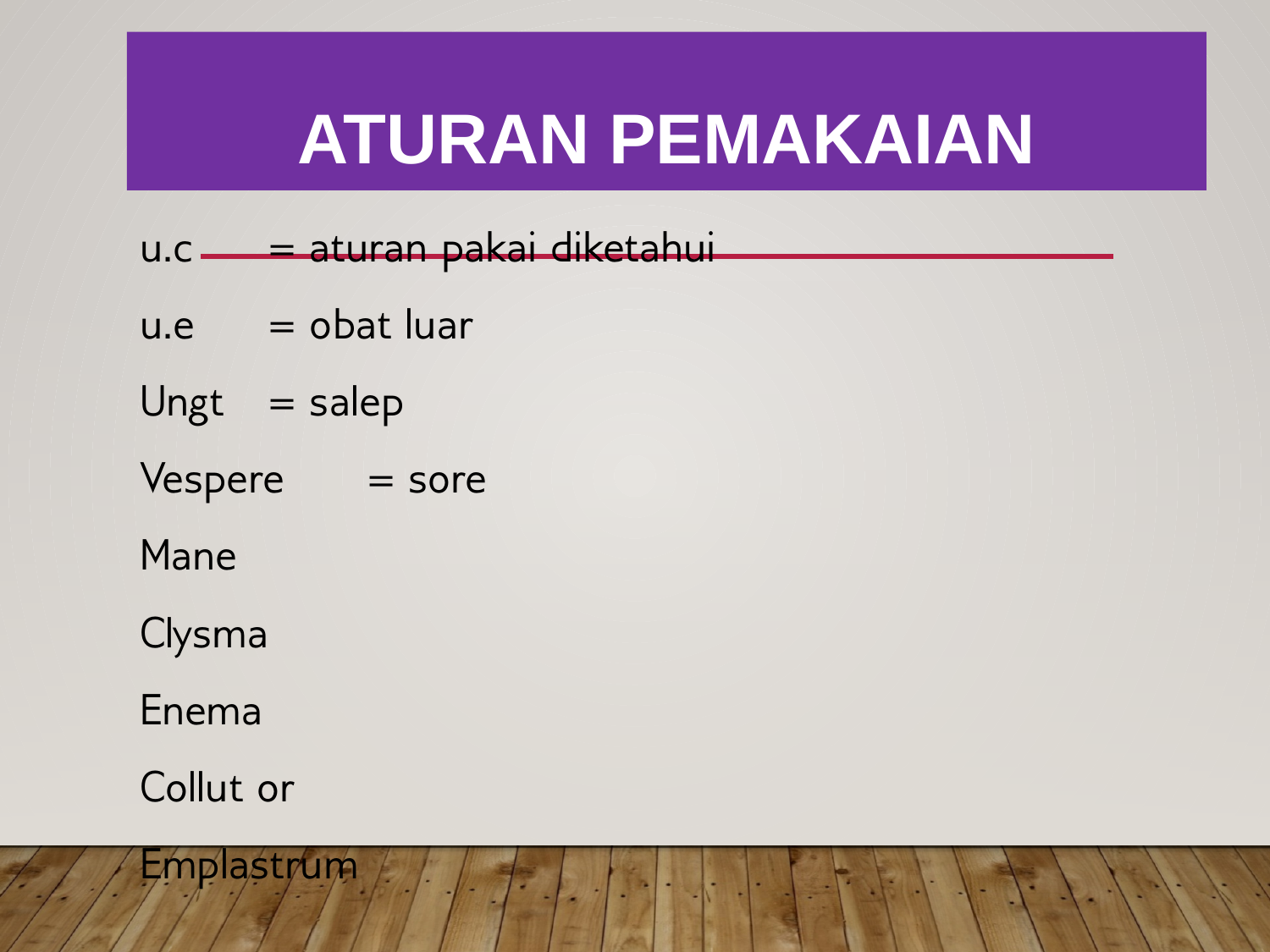

ATURAN PEMAKAIAN
#
u.c	= aturan pakai diketahui
u.e 	= obat luar
Ungt 	= salep
Vespere	= sore
Mane
Clysma
Enema
Collut or
Emplastrum